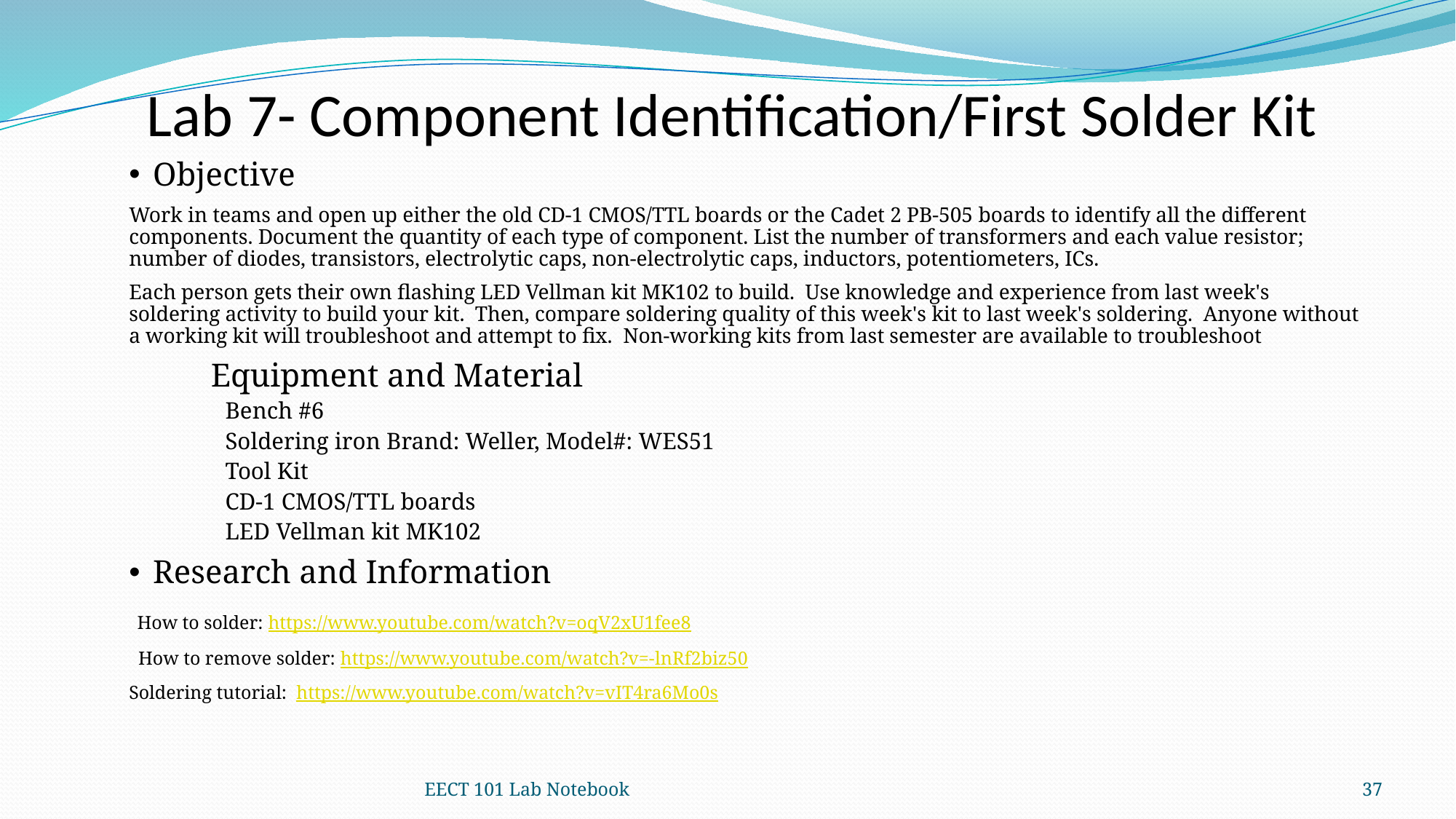

Lab 7- Component Identification/First Solder Kit
Objective
Work in teams and open up either the old CD-1 CMOS/TTL boards or the Cadet 2 PB-505 boards to identify all the different components. Document the quantity of each type of component. List the number of transformers and each value resistor; number of diodes, transistors, electrolytic caps, non-electrolytic caps, inductors, potentiometers, ICs.
Each person gets their own flashing LED Vellman kit MK102 to build.  Use knowledge and experience from last week's soldering activity to build your kit.  Then, compare soldering quality of this week's kit to last week's soldering.  Anyone without a working kit will troubleshoot and attempt to fix.  Non-working kits from last semester are available to troubleshoot
	Equipment and Material
Bench #6
Soldering iron Brand: Weller, Model#: WES51
Tool Kit
CD-1 CMOS/TTL boards
LED Vellman kit MK102
Research and Information
 How to solder: https://www.youtube.com/watch?v=oqV2xU1fee8
  How to remove solder: https://www.youtube.com/watch?v=-lnRf2biz50
Soldering tutorial:  https://www.youtube.com/watch?v=vIT4ra6Mo0s

EECT 101 Lab Notebook
37